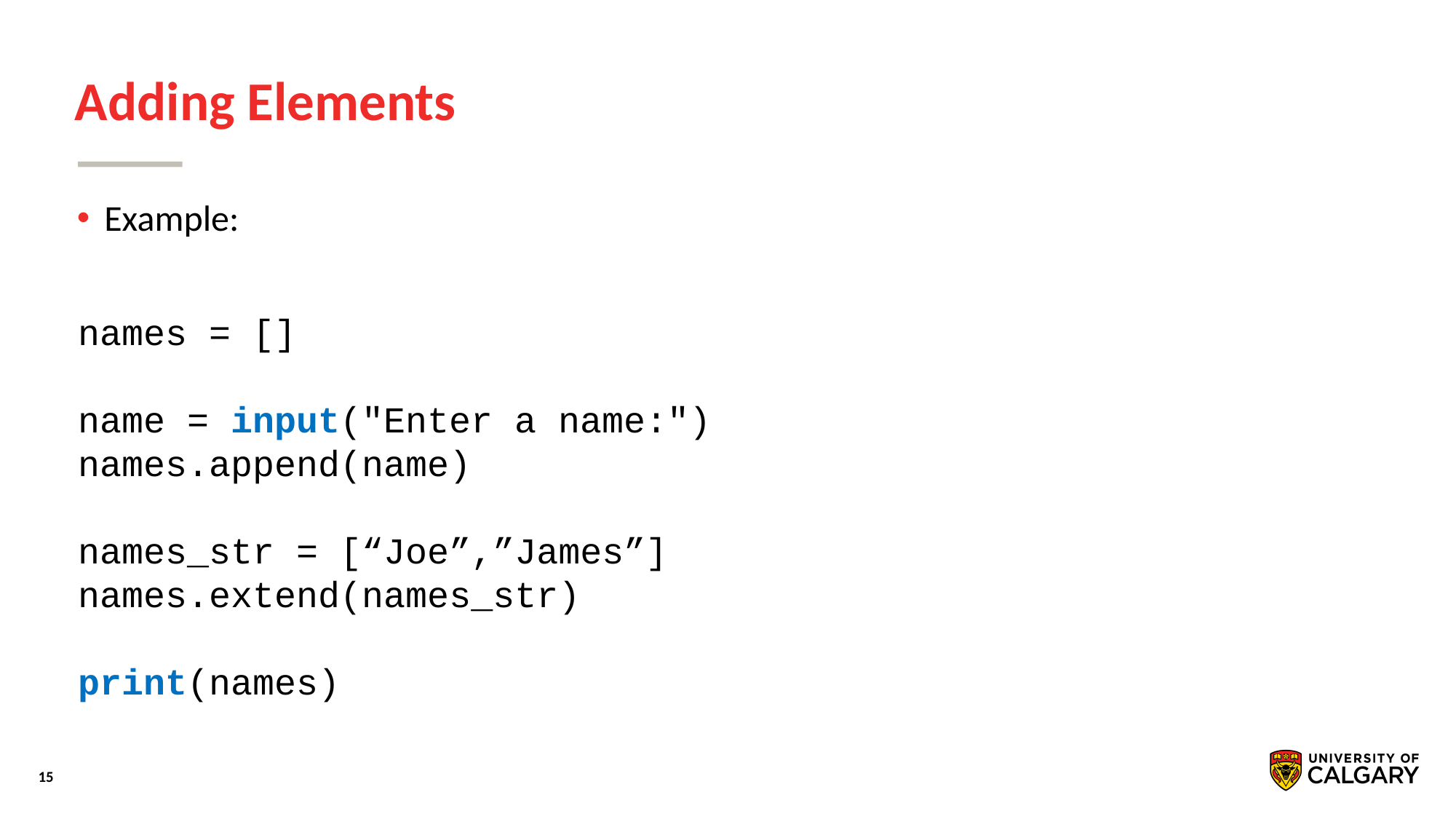

# Adding Elements
Example:

names = []

name = input("Enter a name:")
names.append(name)

names_str = [“Joe”,”James”]
names.extend(names_str)

print(names)